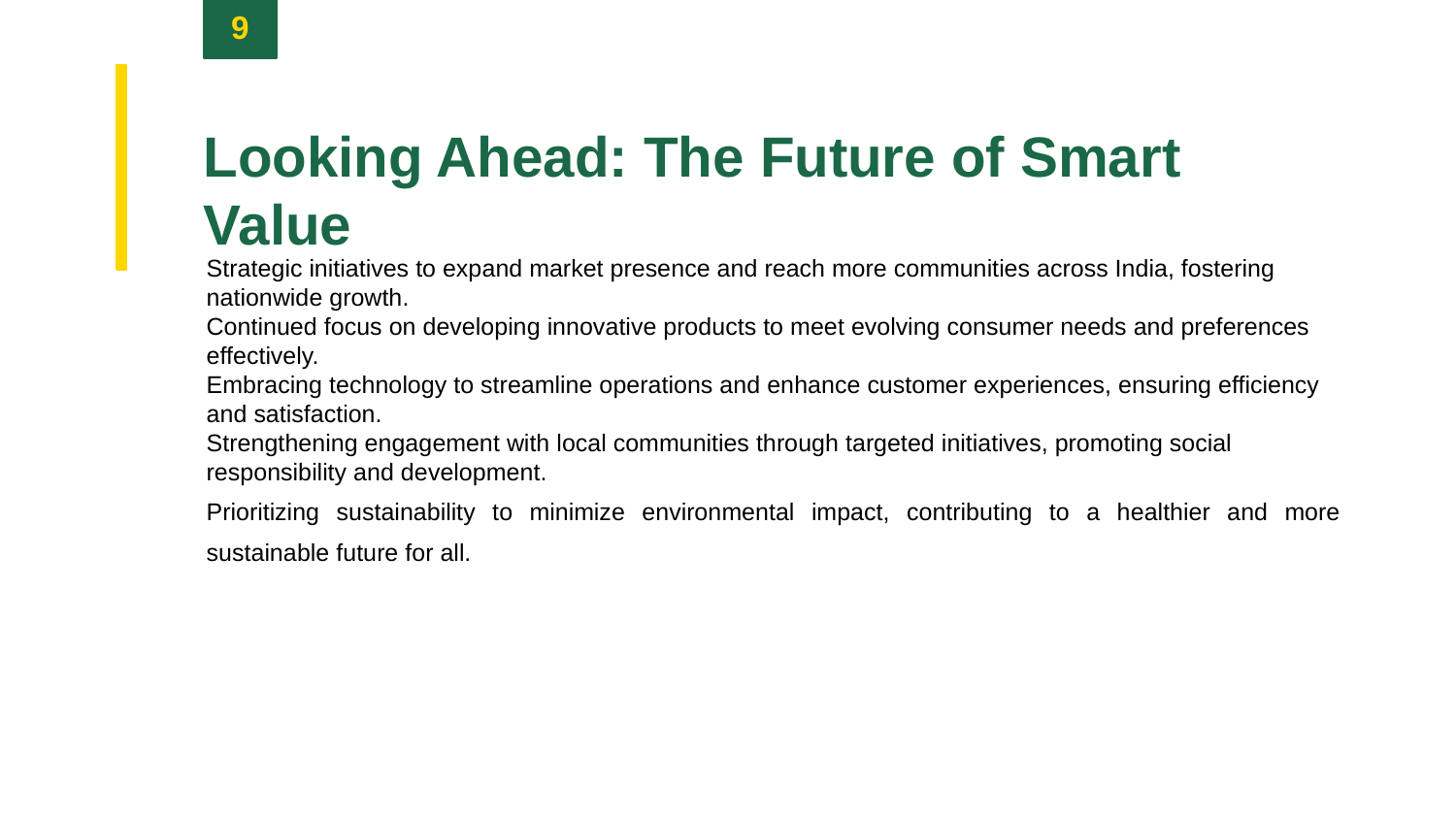

9

Looking Ahead: The Future of Smart Value
Strategic initiatives to expand market presence and reach more communities across India, fostering nationwide growth.
Continued focus on developing innovative products to meet evolving consumer needs and preferences effectively.
Embracing technology to streamline operations and enhance customer experiences, ensuring efficiency and satisfaction.
Strengthening engagement with local communities through targeted initiatives, promoting social responsibility and development.
Prioritizing sustainability to minimize environmental impact, contributing to a healthier and more sustainable future for all.